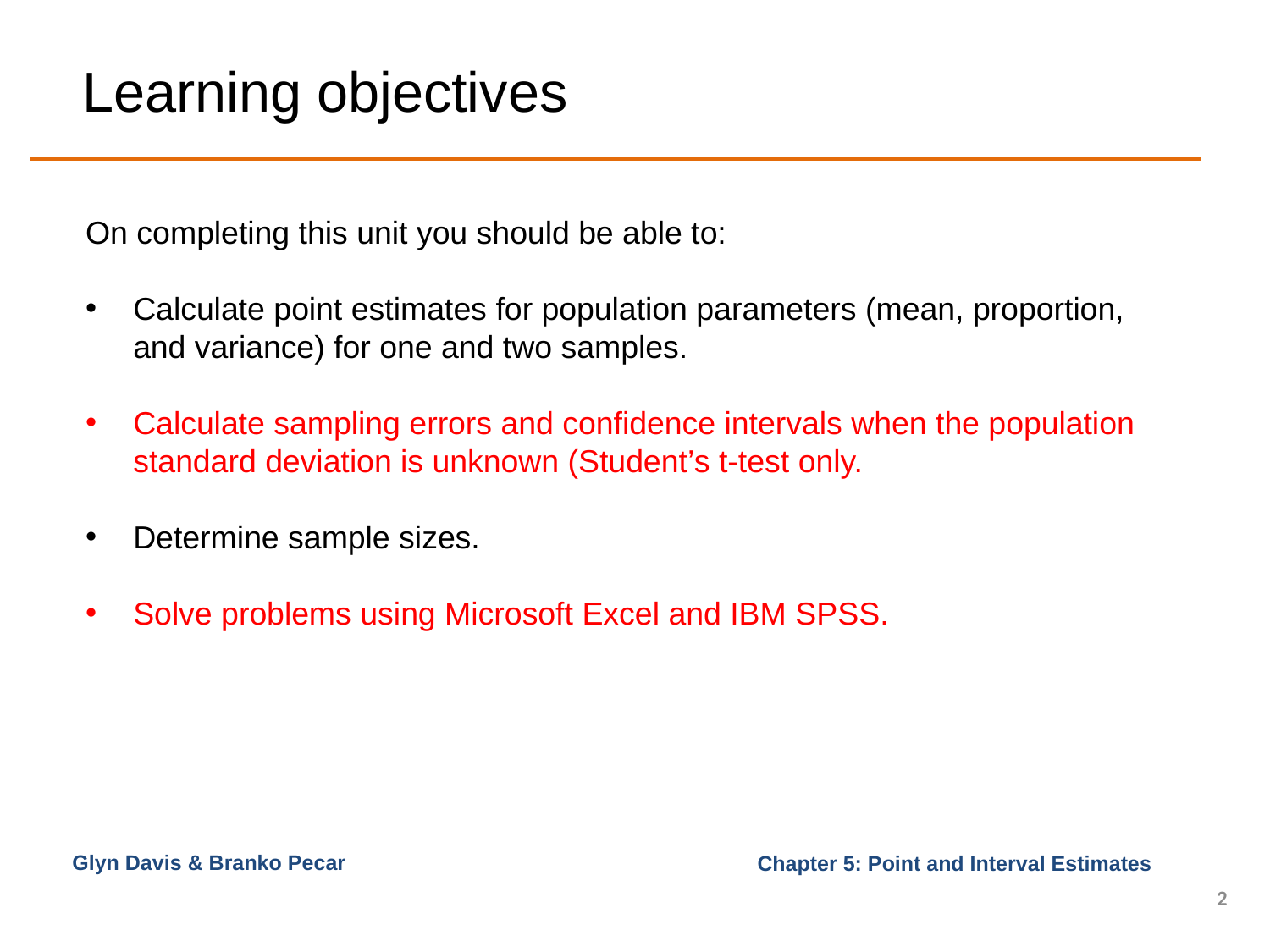

# Learning objectives
On completing this unit you should be able to:

Calculate point estimates for population parameters (mean, proportion, and variance) for one and two samples.

Calculate sampling errors and confidence intervals when the population standard deviation is unknown (Student’s t-test only.

Determine sample sizes.

Solve problems using Microsoft Excel and IBM SPSS.
Glyn Davis & Branko Pecar
2